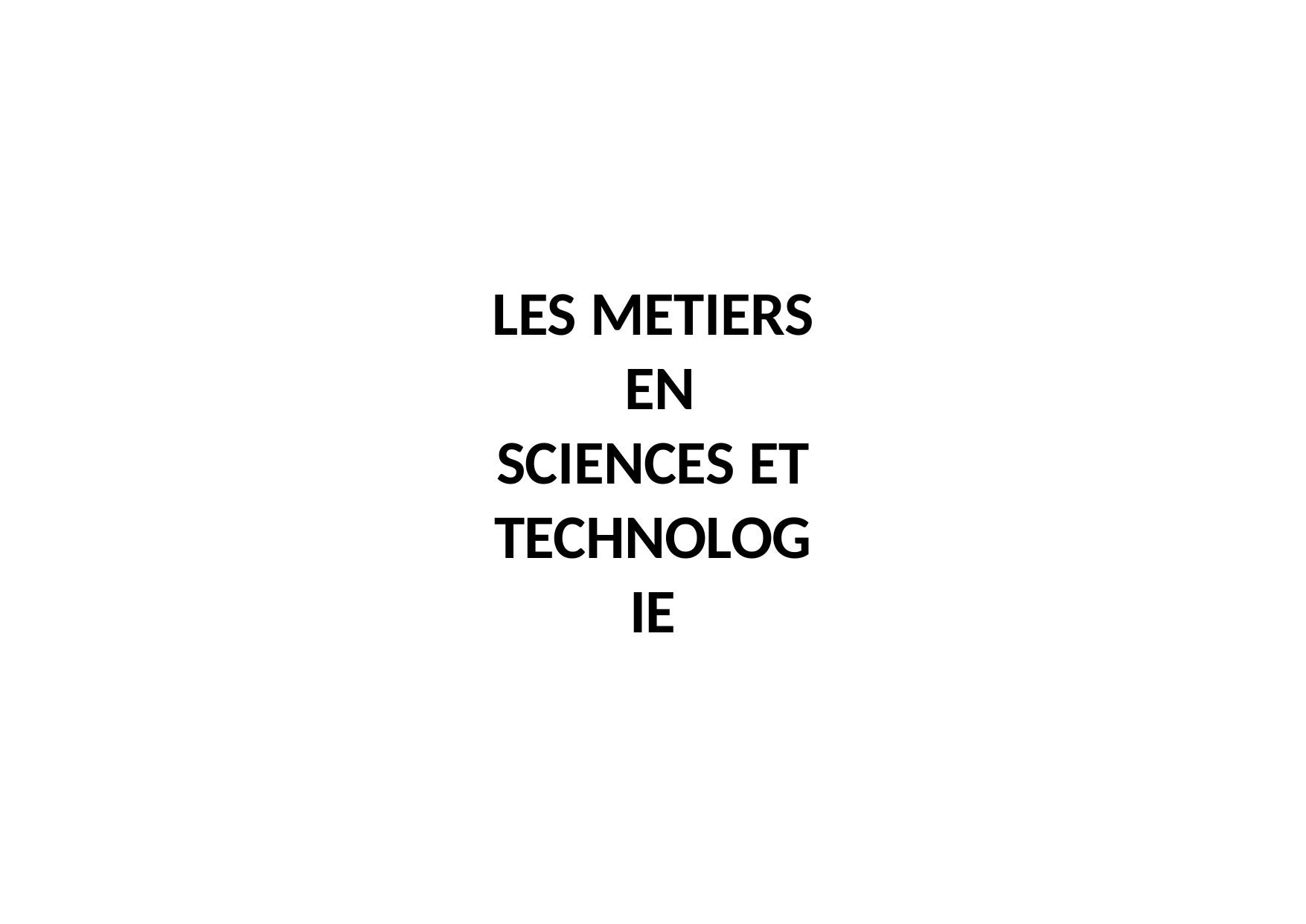

# LES METIERS  EN
SCIENCES ET TECHNOLOGIE